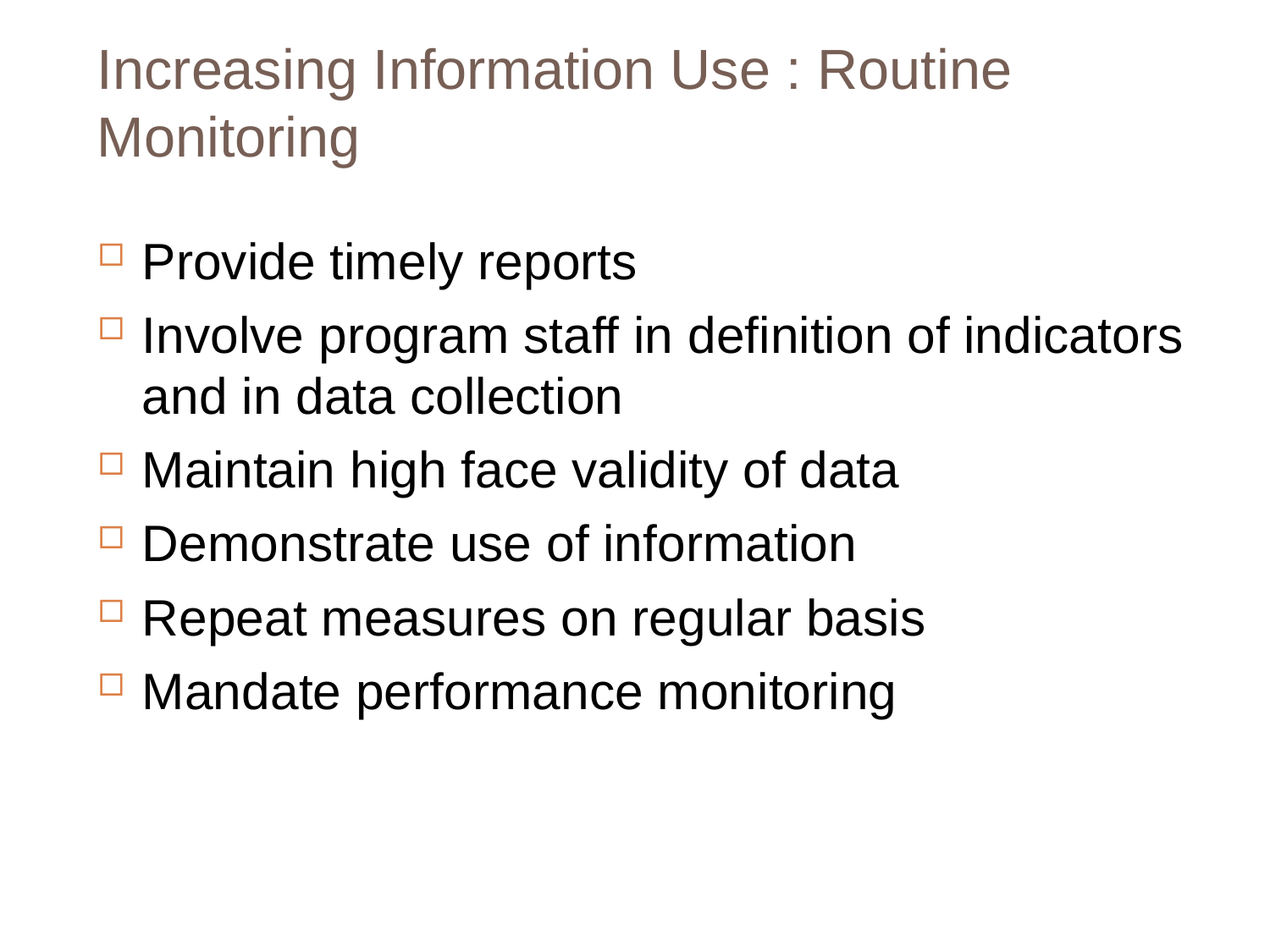

Increasing Information Use : Routine Monitoring
Provide timely reports
Involve program staff in definition of indicators and in data collection
Maintain high face validity of data
Demonstrate use of information
Repeat measures on regular basis
Mandate performance monitoring